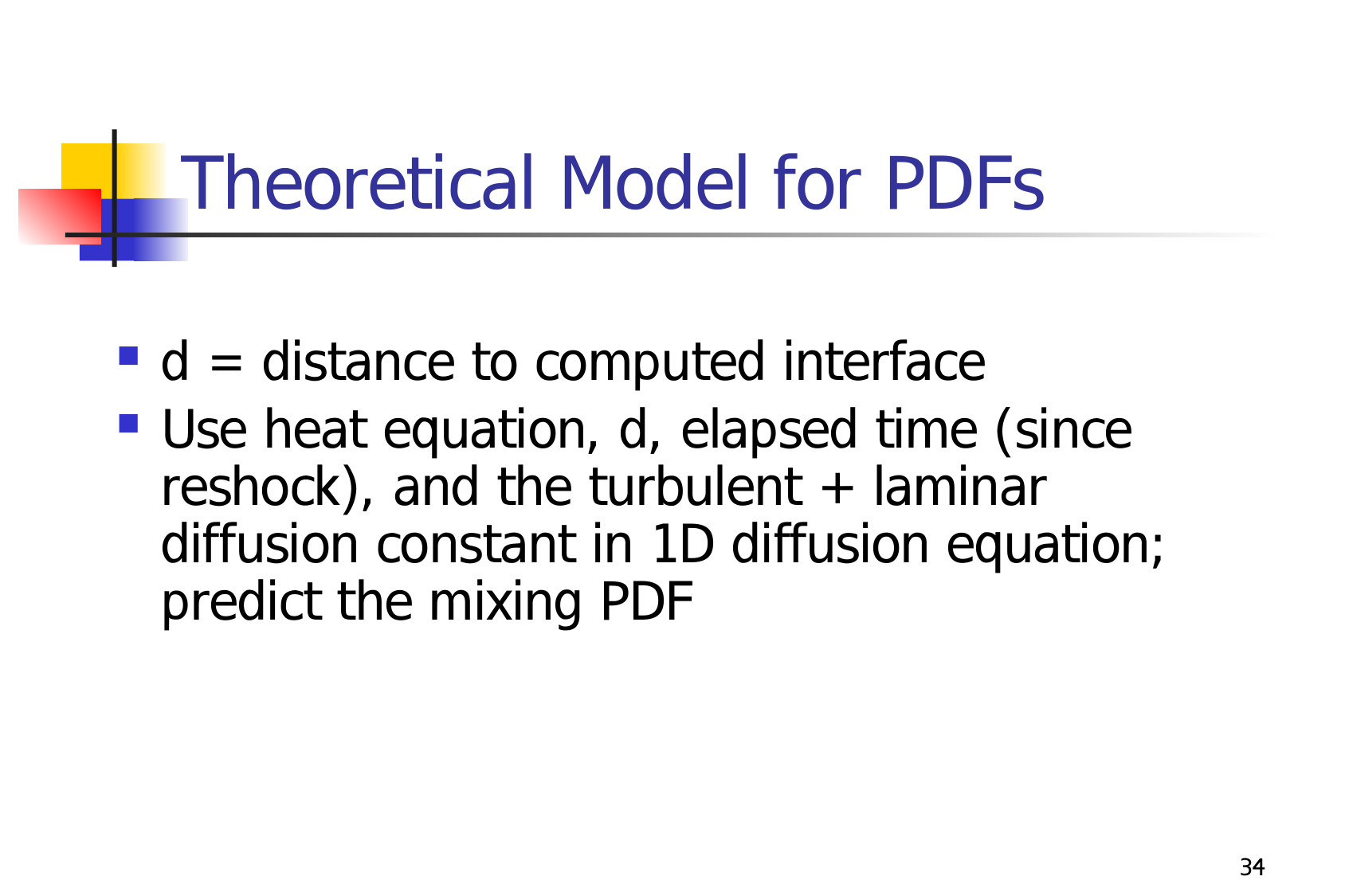

# Theoretical Model for PDFs
d = distance to computed interface
Use heat equation, d, elapsed time (since reshock), and the turbulent + laminar diffusion constant in 1D diffusion equation; predict the mixing PDF
34